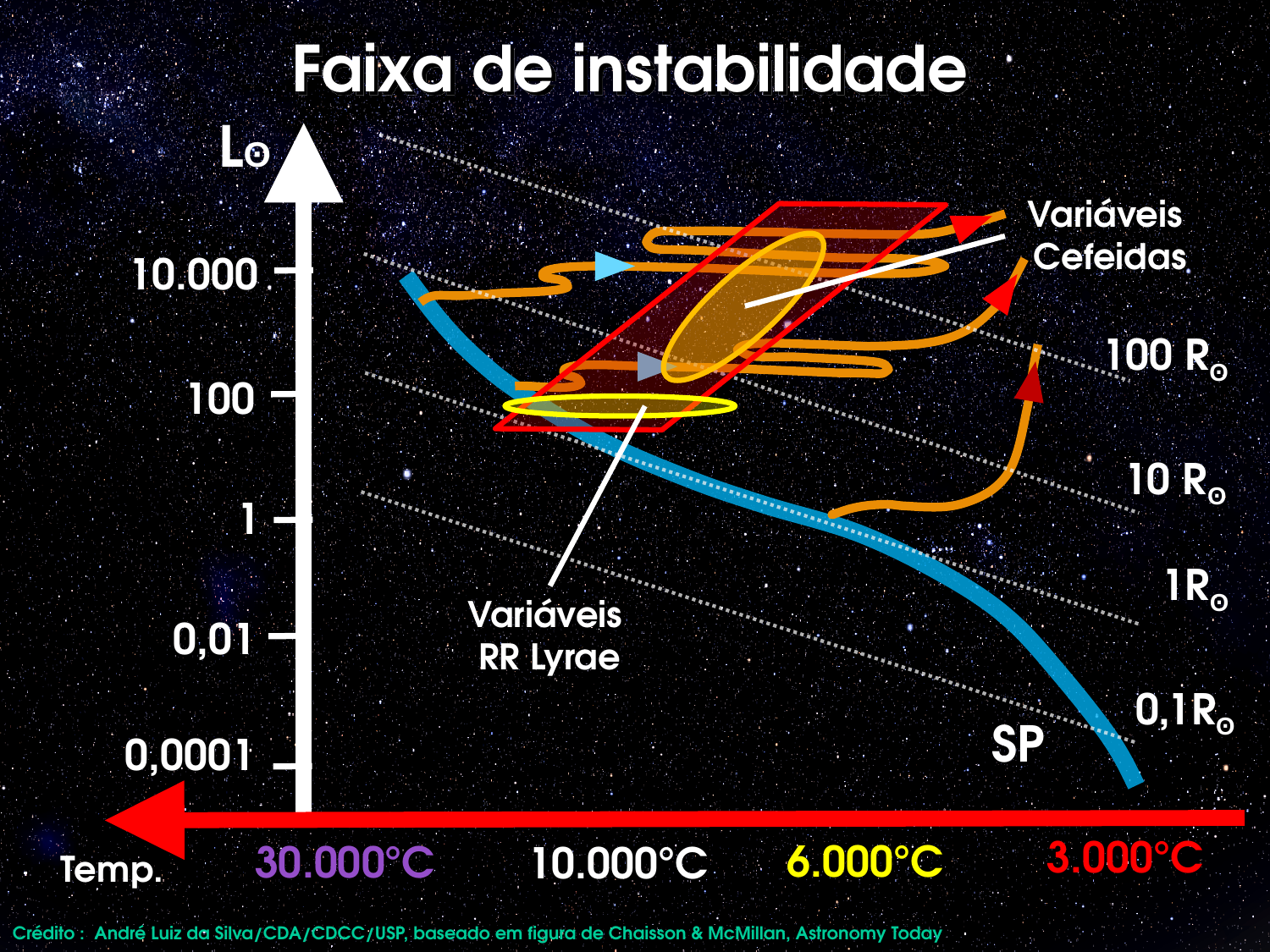

Faixa de instabilidade
Lʘ
Variáveis
Cefeidas

10.000

100 Rʘ

100

10 Rʘ
1
1Rʘ
Variáveis
RR Lyrae
0,01
0,1Rʘ
SP
0,0001
3.000°C
6.000°C
30.000°C
10.000°C
Temp.
Crédito :  André Luiz da Silva/CDA/CDCC/USP, baseado em figura de Chaisson & McMillan, Astronomy Today